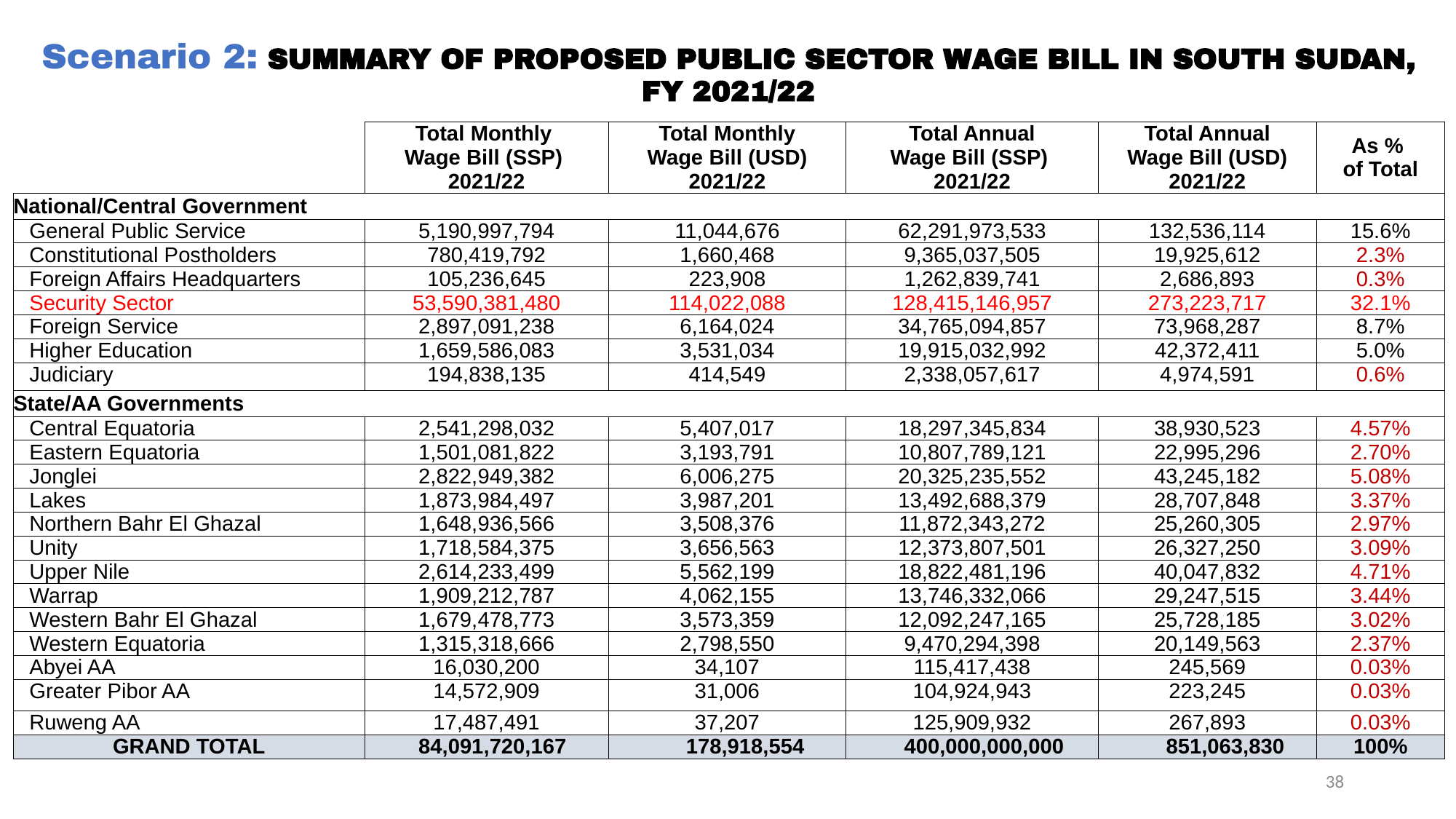

# Scenario 2: SUMMARY OF PROPOSED PUBLIC SECTOR WAGE BILL IN SOUTH SUDAN, FY 2021/22
|  | Total Monthly Wage Bill (SSP) 2021/22 | Total Monthly Wage Bill (USD) 2021/22 | Total Annual Wage Bill (SSP) 2021/22 | Total Annual Wage Bill (USD) 2021/22 | As % of Total |
| --- | --- | --- | --- | --- | --- |
| National/Central Government |  |  |  |  |  |
| General Public Service | 5,190,997,794 | 11,044,676 | 62,291,973,533 | 132,536,114 | 15.6% |
| Constitutional Postholders | 780,419,792 | 1,660,468 | 9,365,037,505 | 19,925,612 | 2.3% |
| Foreign Affairs Headquarters | 105,236,645 | 223,908 | 1,262,839,741 | 2,686,893 | 0.3% |
| Security Sector | 53,590,381,480 | 114,022,088 | 128,415,146,957 | 273,223,717 | 32.1% |
| Foreign Service | 2,897,091,238 | 6,164,024 | 34,765,094,857 | 73,968,287 | 8.7% |
| Higher Education | 1,659,586,083 | 3,531,034 | 19,915,032,992 | 42,372,411 | 5.0% |
| Judiciary | 194,838,135 | 414,549 | 2,338,057,617 | 4,974,591 | 0.6% |
| State/AA Governments |  |  |  |  |  |
| Central Equatoria | 2,541,298,032 | 5,407,017 | 18,297,345,834 | 38,930,523 | 4.57% |
| Eastern Equatoria | 1,501,081,822 | 3,193,791 | 10,807,789,121 | 22,995,296 | 2.70% |
| Jonglei | 2,822,949,382 | 6,006,275 | 20,325,235,552 | 43,245,182 | 5.08% |
| Lakes | 1,873,984,497 | 3,987,201 | 13,492,688,379 | 28,707,848 | 3.37% |
| Northern Bahr El Ghazal | 1,648,936,566 | 3,508,376 | 11,872,343,272 | 25,260,305 | 2.97% |
| Unity | 1,718,584,375 | 3,656,563 | 12,373,807,501 | 26,327,250 | 3.09% |
| Upper Nile | 2,614,233,499 | 5,562,199 | 18,822,481,196 | 40,047,832 | 4.71% |
| Warrap | 1,909,212,787 | 4,062,155 | 13,746,332,066 | 29,247,515 | 3.44% |
| Western Bahr El Ghazal | 1,679,478,773 | 3,573,359 | 12,092,247,165 | 25,728,185 | 3.02% |
| Western Equatoria | 1,315,318,666 | 2,798,550 | 9,470,294,398 | 20,149,563 | 2.37% |
| Abyei AA | 16,030,200 | 34,107 | 115,417,438 | 245,569 | 0.03% |
| Greater Pibor AA | 14,572,909 | 31,006 | 104,924,943 | 223,245 | 0.03% |
| Ruweng AA | 17,487,491 | 37,207 | 125,909,932 | 267,893 | 0.03% |
| GRAND TOTAL | 84,091,720,167 | 178,918,554 | 400,000,000,000 | 851,063,830 | 100% |
38